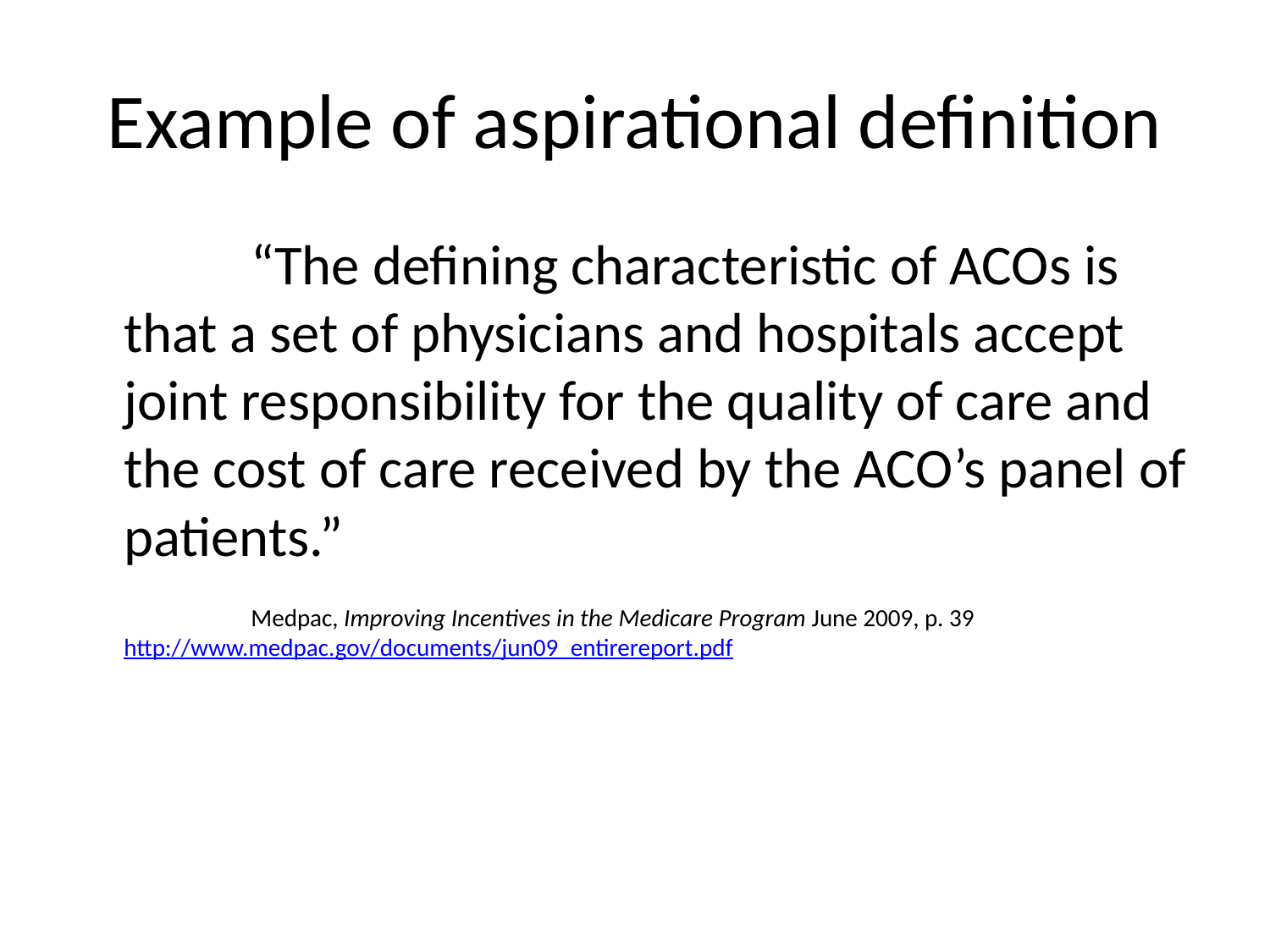

# Example of aspirational definition
		“The defining characteristic of ACOs is that a set of physicians and hospitals accept joint responsibility for the quality of care and the cost of care received by the ACO’s panel of patients.”

		Medpac, Improving Incentives in the Medicare Program June 2009, p. 39 http://www.medpac.gov/documents/jun09_entirereport.pdf